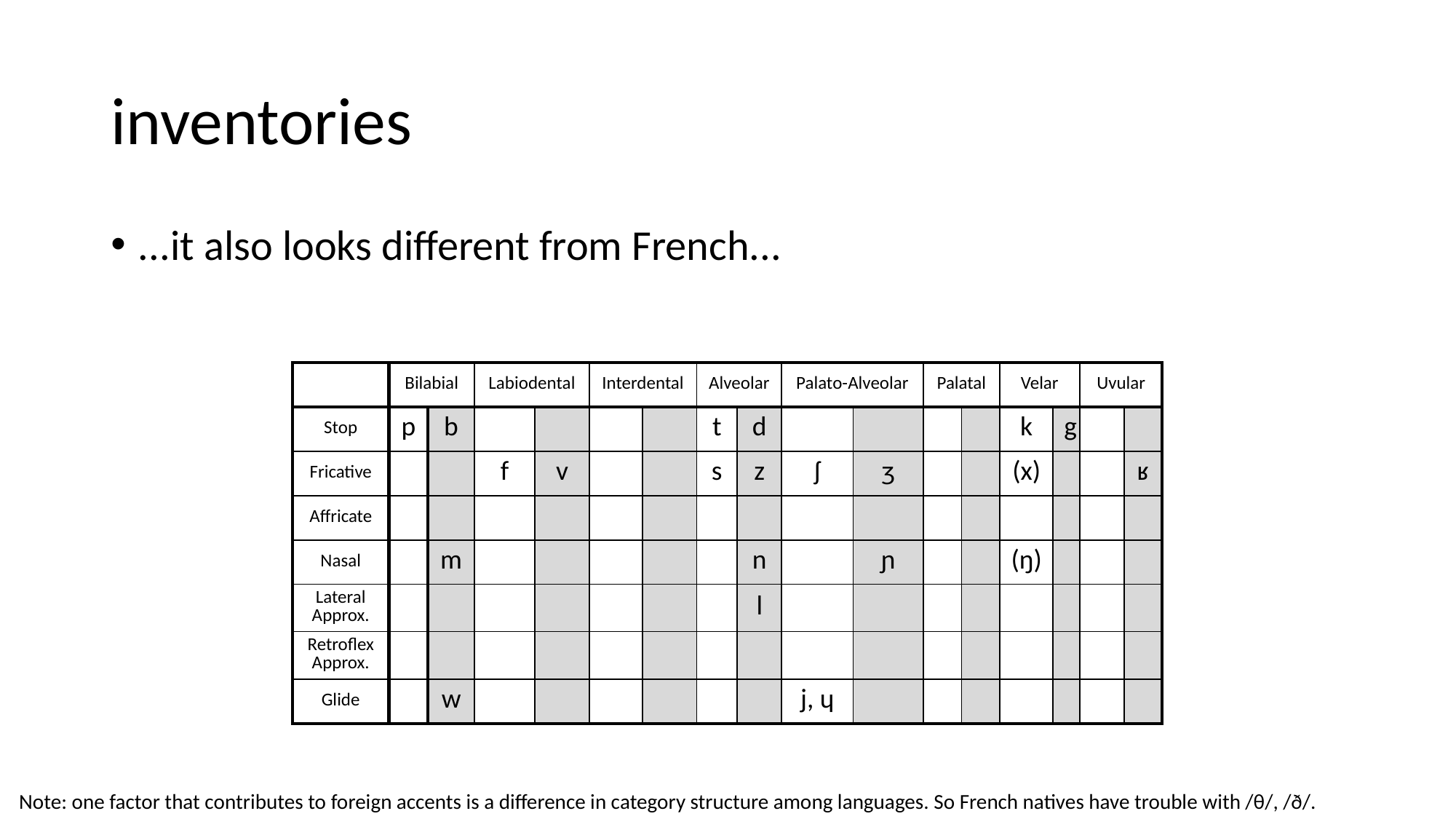

# inventories
...it also looks different from French...
|  | Bilabial |  | Labiodental |  | Interdental |  | Alveolar |  | Palato-Alveolar |  | Palatal |  | Velar |  | Uvular |  |
| --- | --- | --- | --- | --- | --- | --- | --- | --- | --- | --- | --- | --- | --- | --- | --- | --- |
| Stop | p | b |  |  |  |  | t | d |  |  |  |  | k | g |  |  |
| Fricative |  |  | f | v |  |  | s | z | ʃ | ʒ |  |  | (x) |  |  | ʁ |
| Affricate |  |  |  |  |  |  |  |  |  |  |  |  |  |  |  |  |
| Nasal |  | m |  |  |  |  |  | n |  | ɲ |  |  | (ŋ) |  |  |  |
| Lateral Approx. |  |  |  |  |  |  |  | l |  |  |  |  |  |  |  |  |
| Retroflex Approx. |  |  |  |  |  |  |  |  |  |  |  |  |  |  |  |  |
| Glide |  | w |  |  |  |  |  |  | j, ɥ |  |  |  |  |  |  |  |
Note: one factor that contributes to foreign accents is a difference in category structure among languages. So French natives have trouble with /θ/, /ð/.